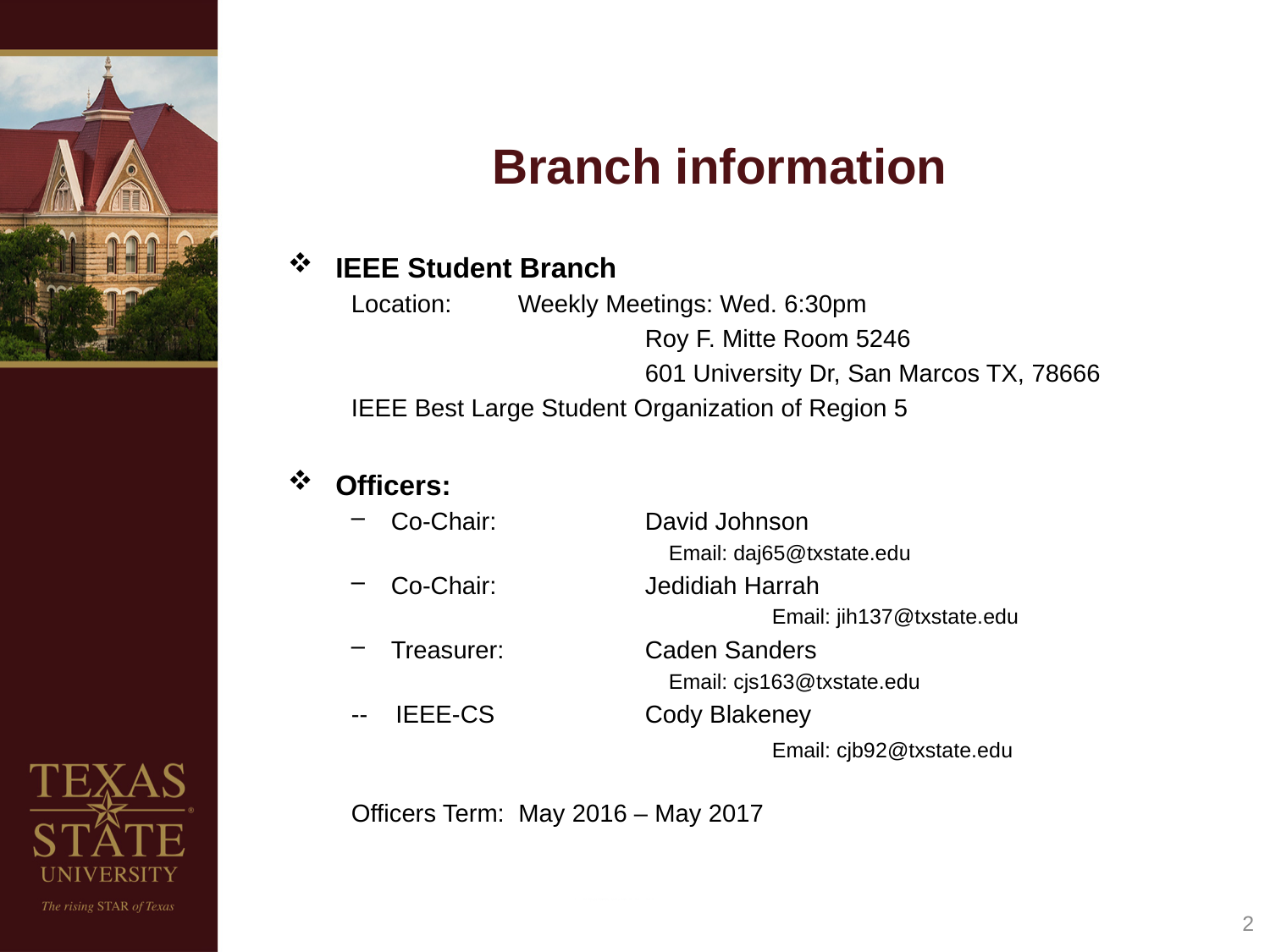

# Branch information
IEEE Student Branch
Location: 	Weekly Meetings: Wed. 6:30pm
			Roy F. Mitte Room 5246
			601 University Dr, San Marcos TX, 78666
IEEE Best Large Student Organization of Region 5

Officers:
Co-Chair:		David Johnson
Email: daj65@txstate.edu
Co-Chair:		Jedidiah Harrah
			Email: jih137@txstate.edu
Treasurer:		Caden Sanders
Email: cjs163@txstate.edu
--    IEEE-CS		Cody Blakeney
				Email: cjb92@txstate.edu

Officers Term:  May 2016 – May 2017

2